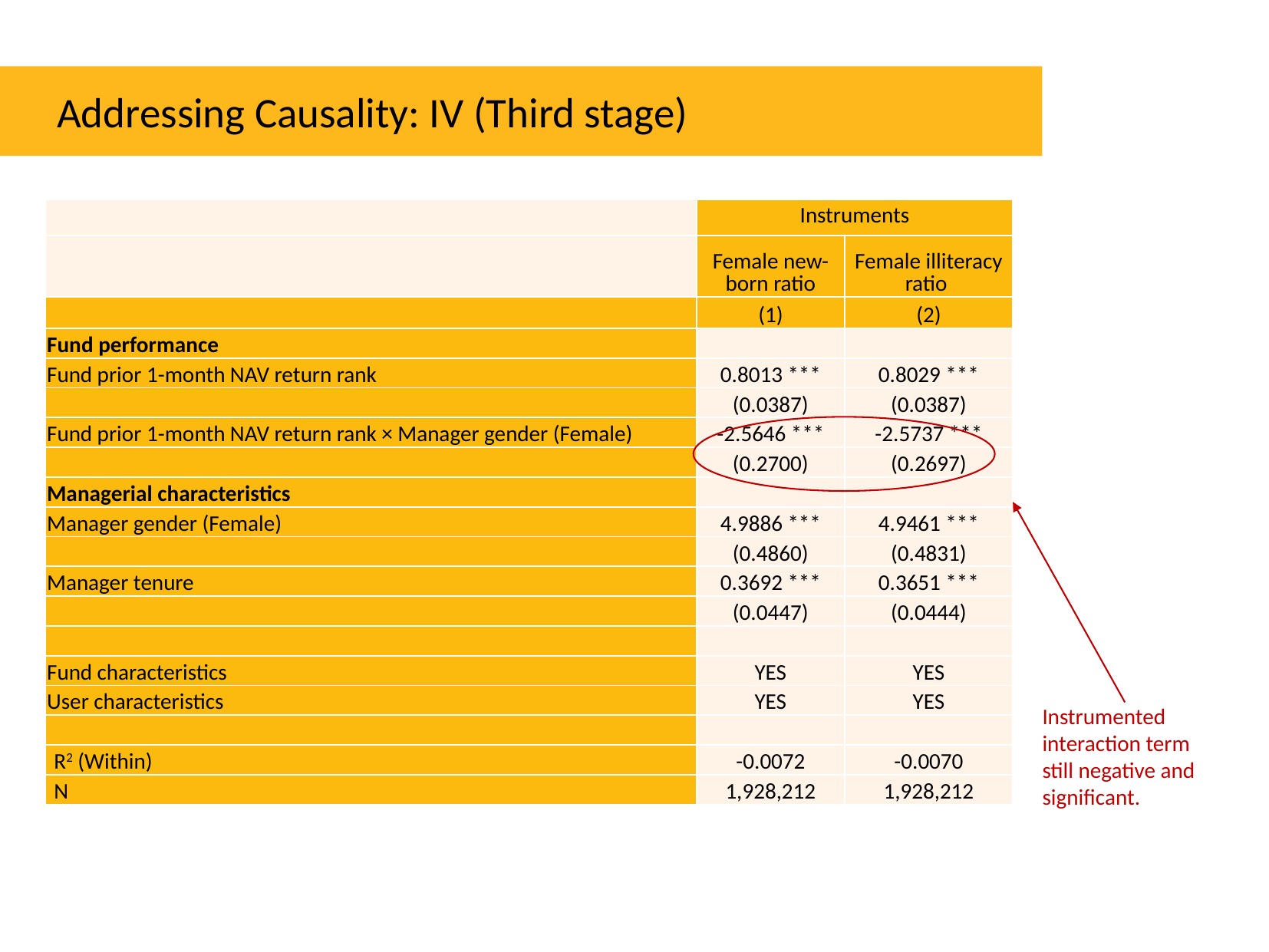

Addressing Causality: IV (Third stage)
|  | Instruments |  |
| --- | --- | --- |
|  | Female new- born ratio | Female illiteracy ratio |
|  | (1) | (2) |
| Fund performance |  |  |
| Fund prior 1-month NAV return rank | 0.8013 \*\*\* | 0.8029 \*\*\* |
|  | (0.0387) | (0.0387) |
| Fund prior 1-month NAV return rank × Manager gender (Female) | -2.5646 \*\*\* | -2.5737 \*\*\* |
|  | (0.2700) | (0.2697) |
| Managerial characteristics |  |  |
| Manager gender (Female) | 4.9886 \*\*\* | 4.9461 \*\*\* |
|  | (0.4860) | (0.4831) |
| Manager tenure | 0.3692 \*\*\* | 0.3651 \*\*\* |
|  | (0.0447) | (0.0444) |
|  |  |  |
| Fund characteristics | YES | YES |
| User characteristics | YES | YES |
|  |  |  |
| R2 (Within) | -0.0072 | -0.0070 |
| N | 1,928,212 | 1,928,212 |

Instrumented interaction term still negative and significant.